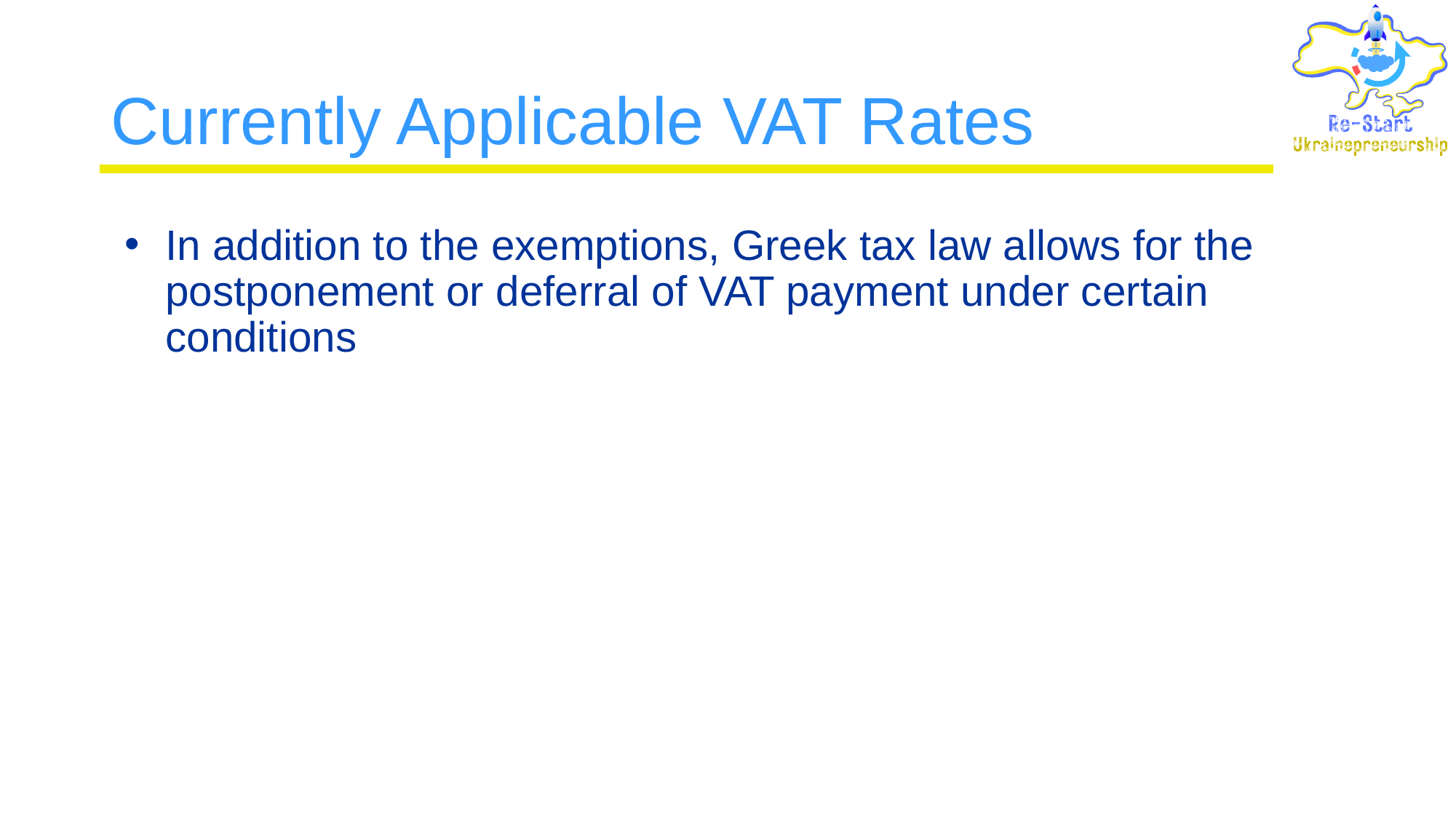

# Currently Applicable VAT Rates
In addition to the exemptions, Greek tax law allows for the postponement or deferral of VAT payment under certain conditions